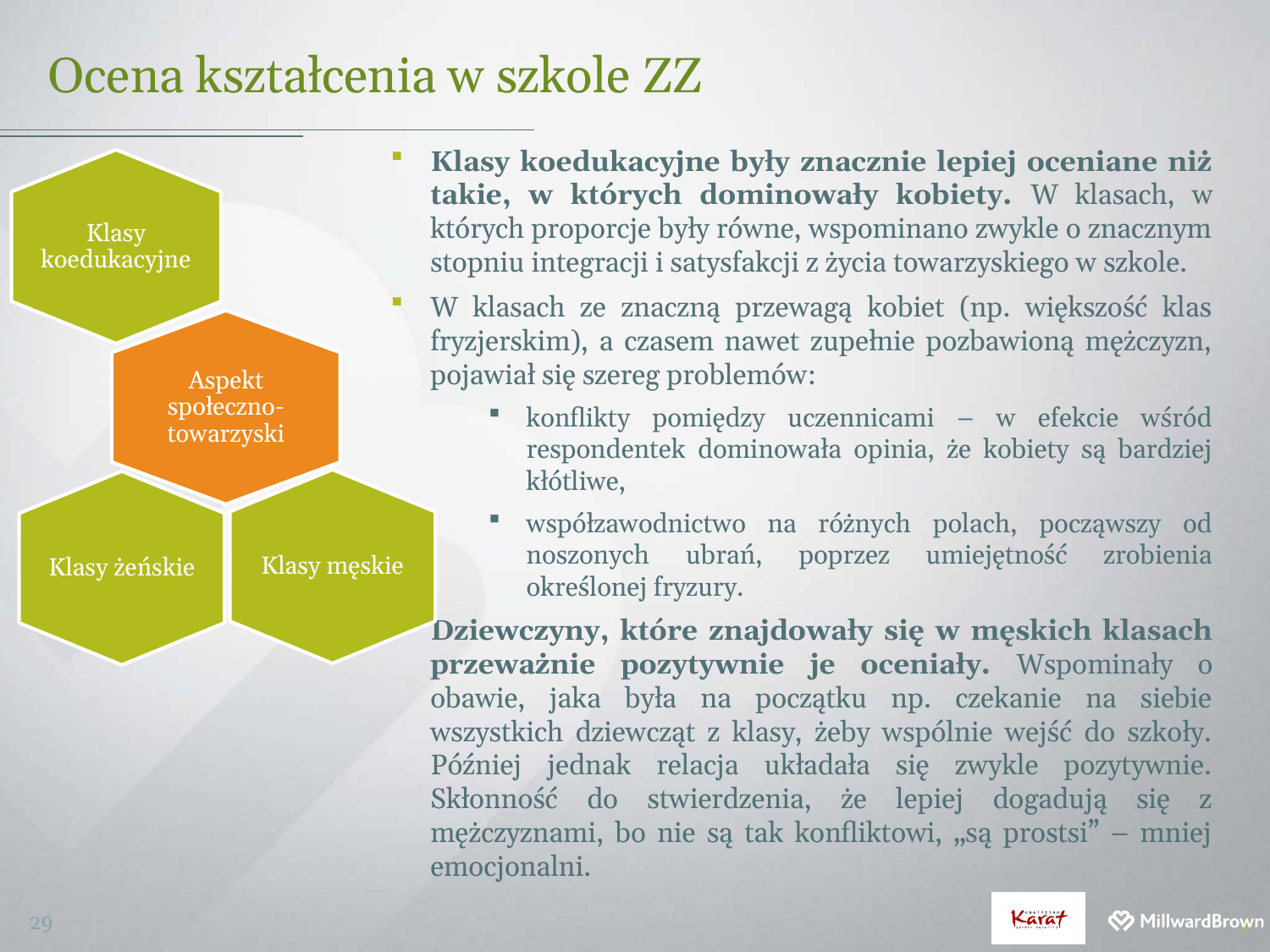

# Ocena kształcenia w szkole ZZ
Klasy koedukacyjne były znacznie lepiej oceniane niż takie, w których dominowały kobiety. W klasach, w których proporcje były równe, wspominano zwykle o znacznym stopniu integracji i satysfakcji z życia towarzyskiego w szkole.
W klasach ze znaczną przewagą kobiet (np. większość klas fryzjerskim), a czasem nawet zupełnie pozbawioną mężczyzn, pojawiał się szereg problemów:
konflikty pomiędzy uczennicami – w efekcie wśród respondentek dominowała opinia, że kobiety są bardziej kłótliwe,
współzawodnictwo na różnych polach, począwszy od noszonych ubrań, poprzez umiejętność zrobienia określonej fryzury.
Dziewczyny, które znajdowały się w męskich klasach przeważnie pozytywnie je oceniały. Wspominały o obawie, jaka była na początku np. czekanie na siebie wszystkich dziewcząt z klasy, żeby wspólnie wejść do szkoły. Później jednak relacja układała się zwykle pozytywnie. Skłonność do stwierdzenia, że lepiej dogadują się z mężczyznami, bo nie są tak konfliktowi, „są prostsi” – mniej emocjonalni.

Klasy koedukacyjne

Aspekt społeczno-towarzyski

Klasy żeńskie

Klasy męskie
29